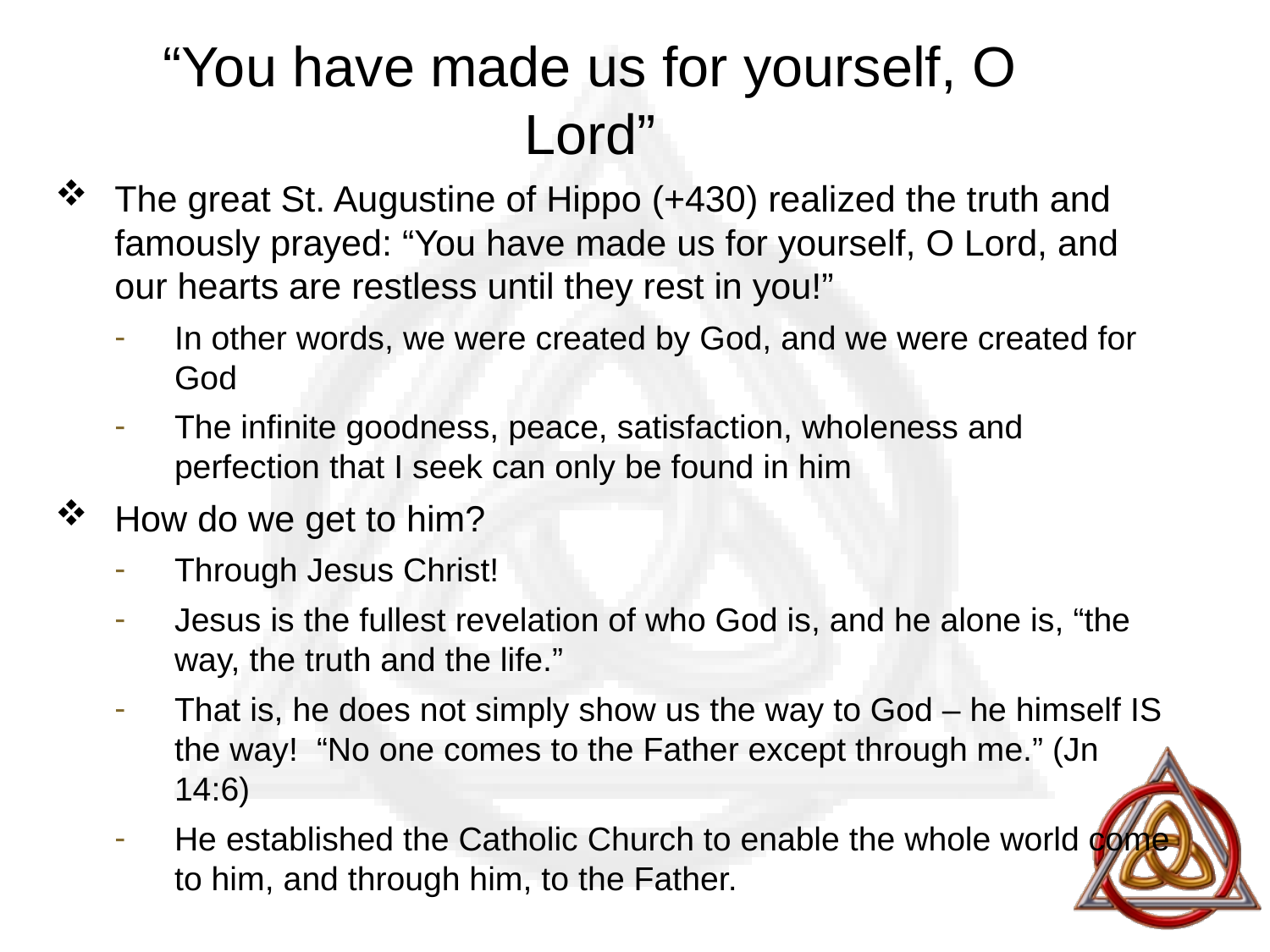

# “You have made us for yourself, O Lord”
The great St. Augustine of Hippo (+430) realized the truth and famously prayed: “You have made us for yourself, O Lord, and our hearts are restless until they rest in you!”
In other words, we were created by God, and we were created for God
The infinite goodness, peace, satisfaction, wholeness and perfection that I seek can only be found in him
How do we get to him?
Through Jesus Christ!
Jesus is the fullest revelation of who God is, and he alone is, “the way, the truth and the life.”
That is, he does not simply show us the way to God – he himself IS the way!  “No one comes to the Father except through me.” (Jn 14:6)
He established the Catholic Church to enable the whole world come to him, and through him, to the Father.